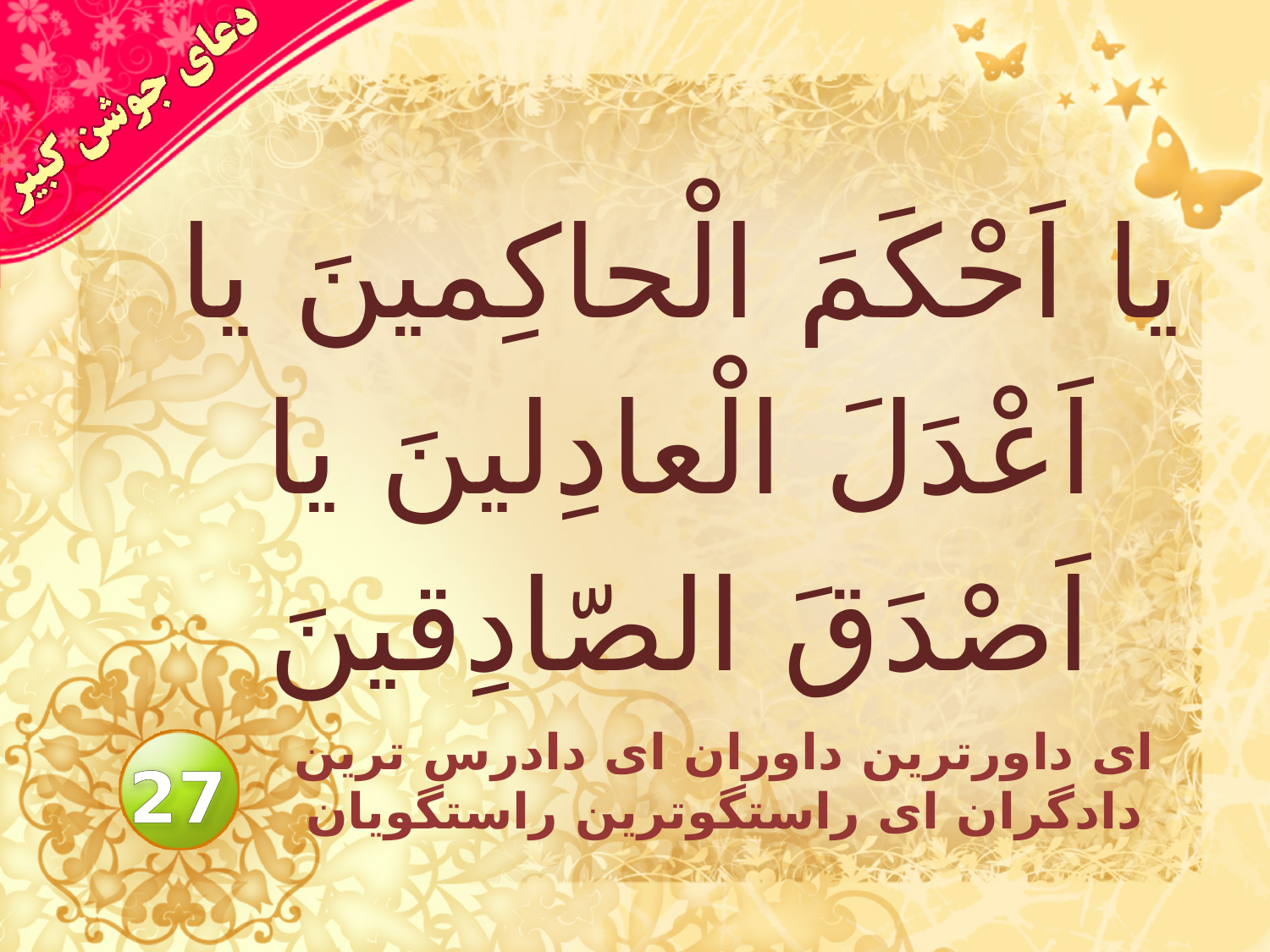

# يا اَحْكَمَ الْحاكِمينَ يا اَعْدَلَ الْعادِلينَ يا اَصْدَقَ الصّادِقينَ
اى داورترين داوران اى دادرس ترين دادگران اى راستگوترين راستگويان

27